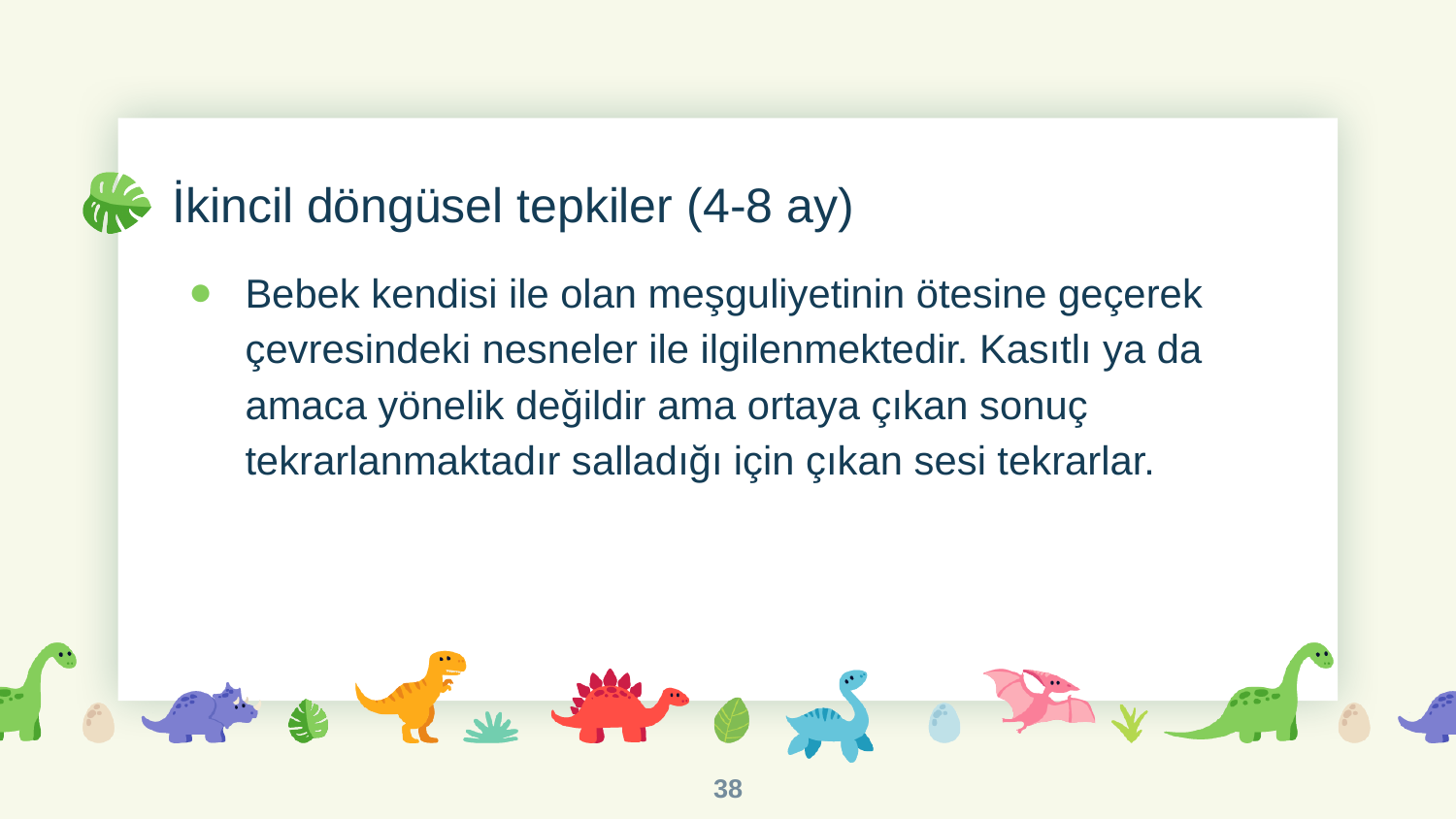

# İkincil döngüsel tepkiler (4-8 ay)
Bebek kendisi ile olan meşguliyetinin ötesine geçerek çevresindeki nesneler ile ilgilenmektedir. Kasıtlı ya da amaca yönelik değildir ama ortaya çıkan sonuç tekrarlanmaktadır salladığı için çıkan sesi tekrarlar.
38